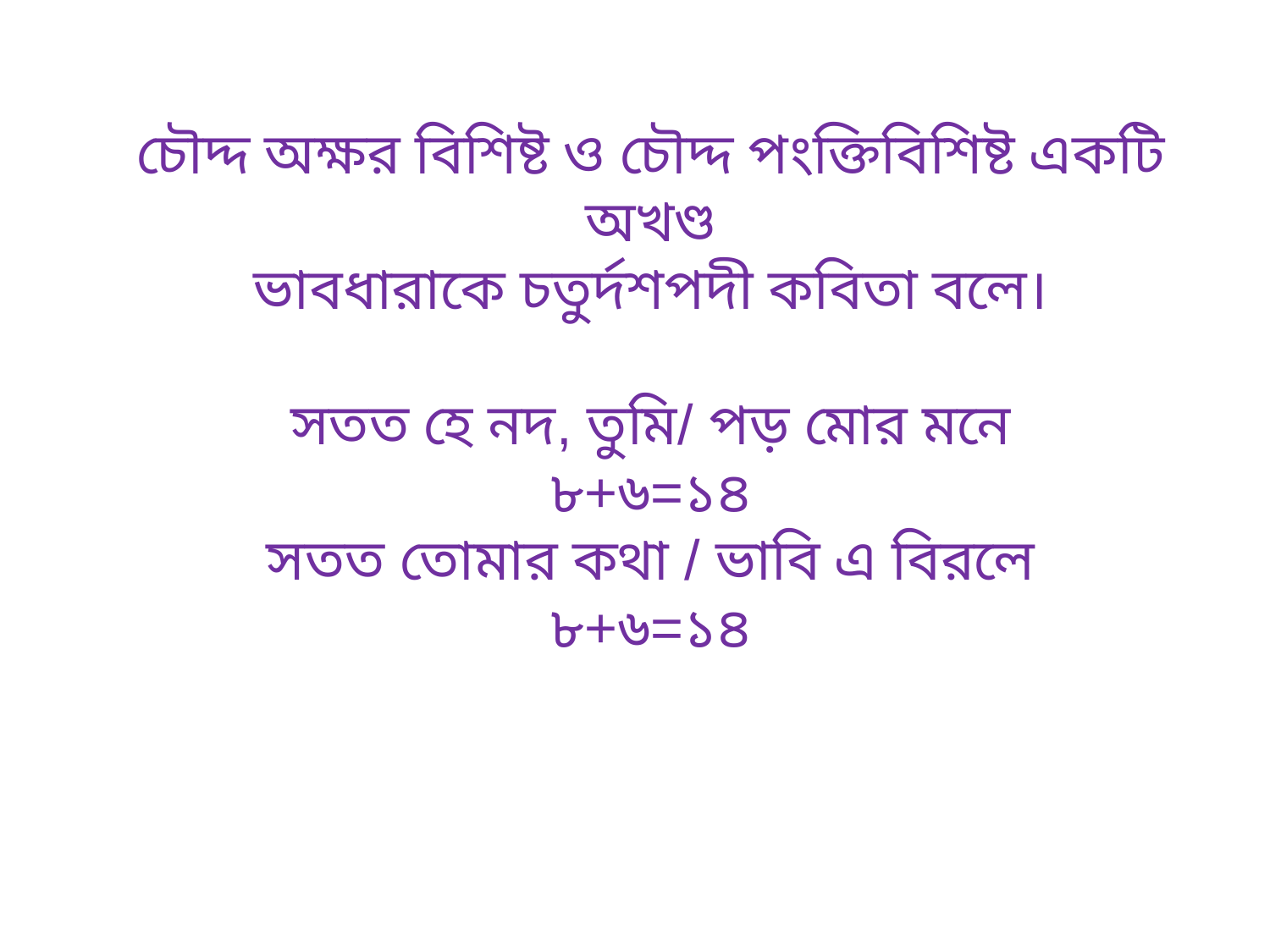

চৌদ্দ অক্ষর বিশিষ্ট ও চৌদ্দ পংক্তিবিশিষ্ট একটি অখণ্ড
ভাবধারাকে চতুর্দশপদী কবিতা বলে।

সতত হে নদ, তুমি/ পড় মোর মনে
৮+৬=১৪
সতত তোমার কথা / ভাবি এ বিরলে
৮+৬=১৪